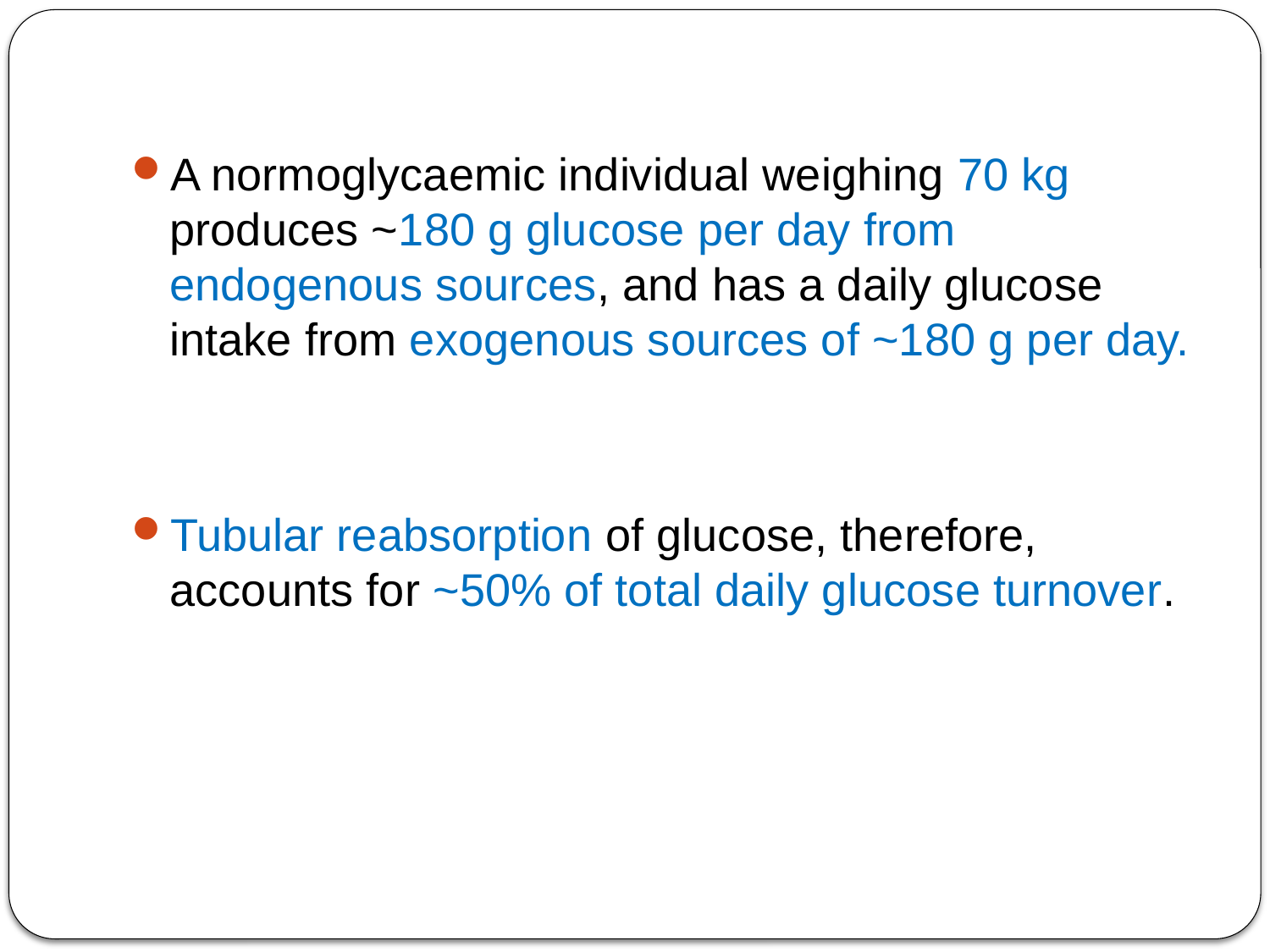

A normoglycaemic individual weighing 70 kg produces ~180 g glucose per day from endogenous sources, and has a daily glucose intake from exogenous sources of ~180 g per day.

Tubular reabsorption of glucose, therefore, accounts for ~50% of total daily glucose turnover.